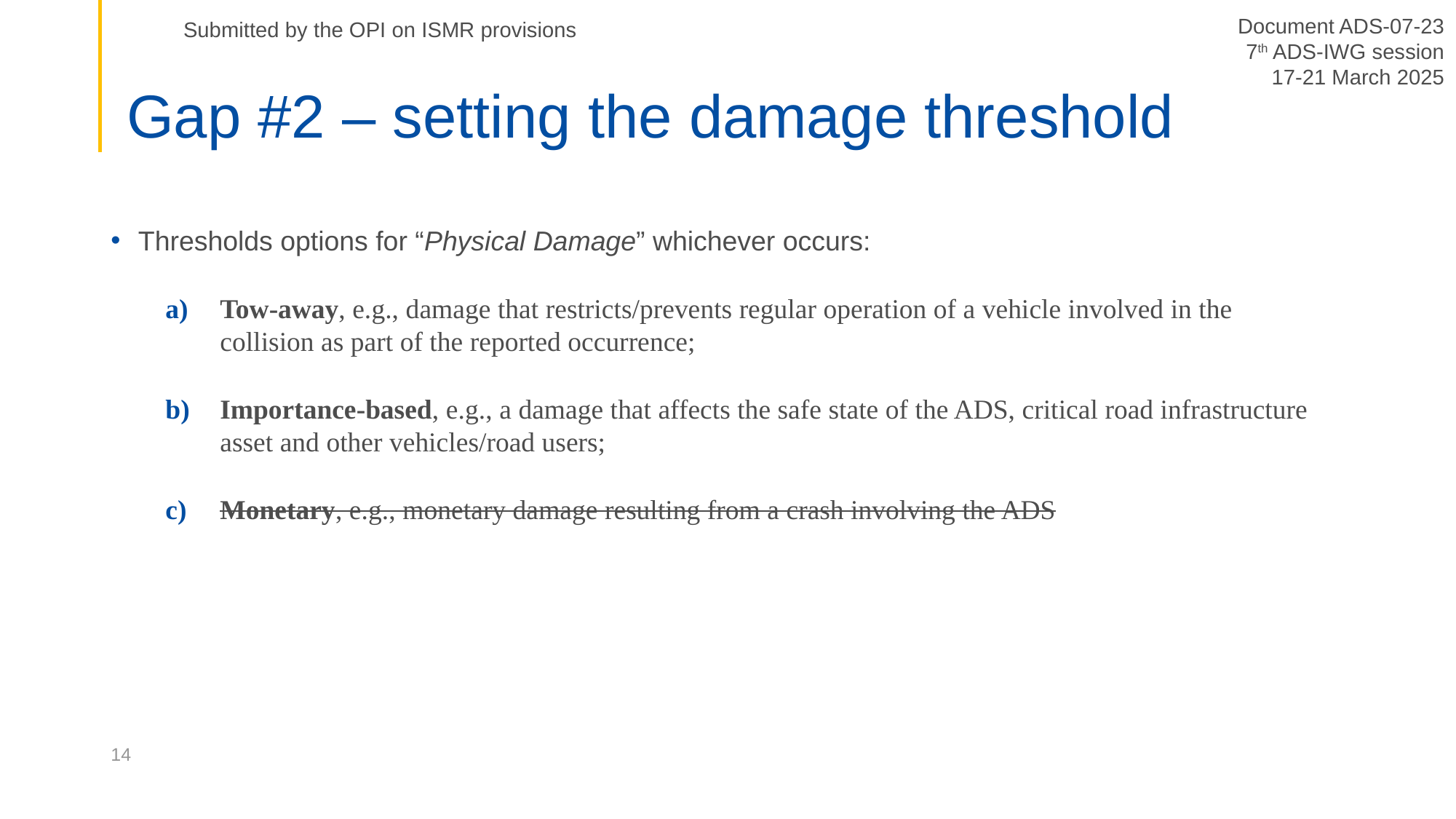

# Gap #2 – setting the damage threshold
Thresholds options for “Physical Damage” whichever occurs:
Tow-away, e.g., damage that restricts/prevents regular operation of a vehicle involved in the collision as part of the reported occurrence;
Importance-based, e.g., a damage that affects the safe state of the ADS, critical road infrastructure asset and other vehicles/road users;
Monetary, e.g., monetary damage resulting from a crash involving the ADS

14